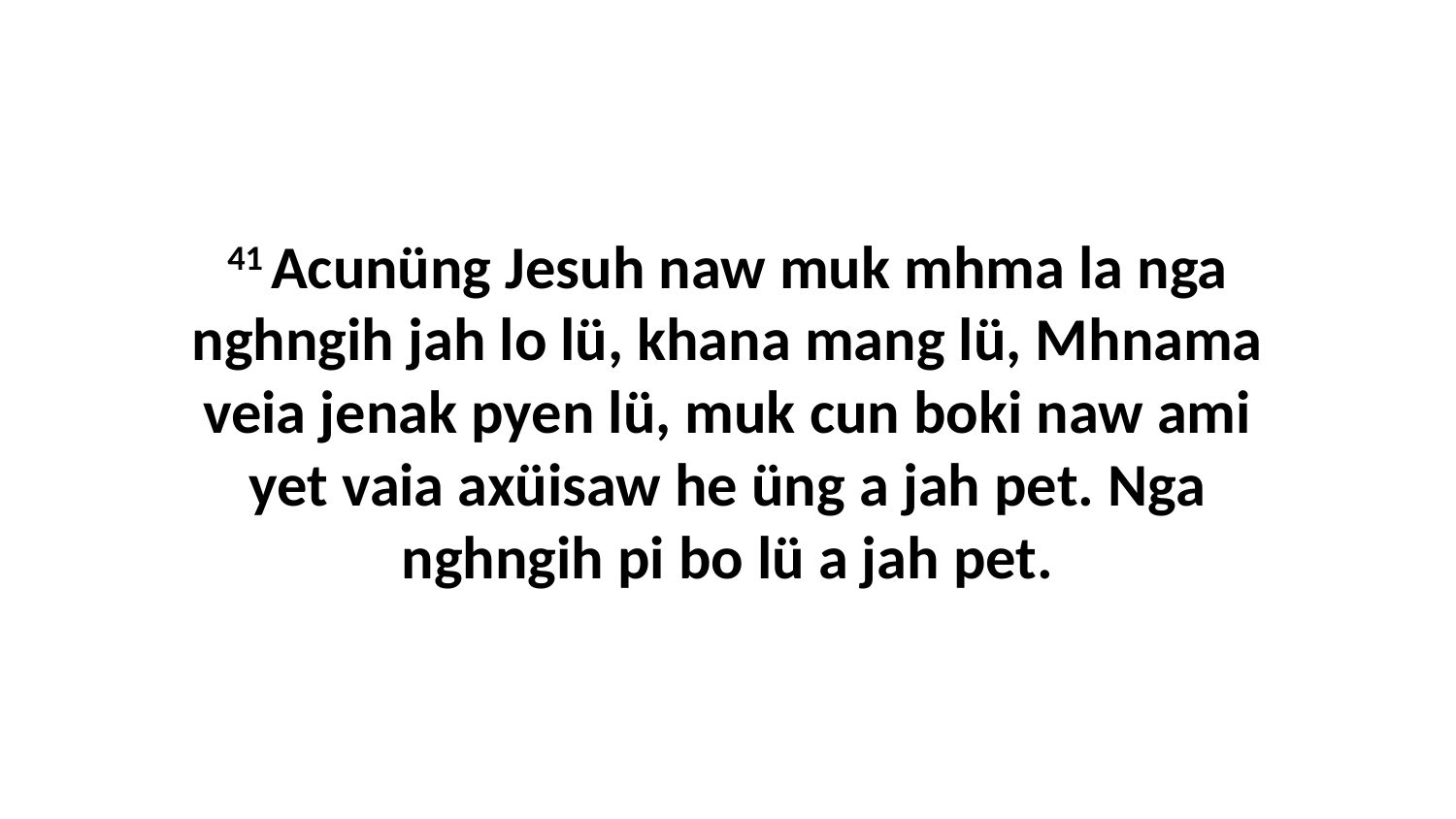

41 Acunüng Jesuh naw muk mhma la nga nghngih jah lo lü, khana mang lü, Mhnama veia jenak pyen lü, muk cun boki naw ami yet vaia axüisaw he üng a jah pet. Nga nghngih pi bo lü a jah pet.